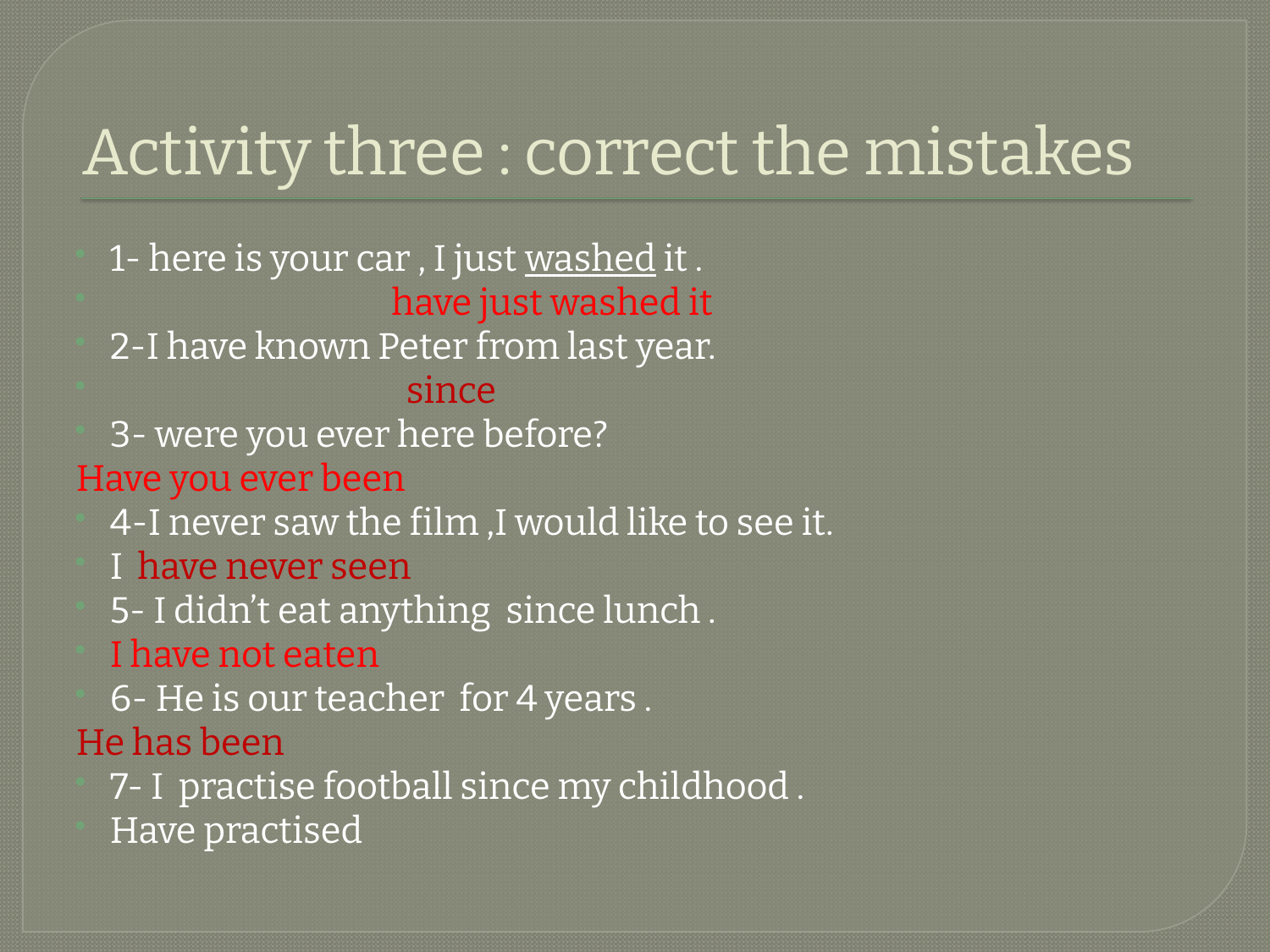

# Activity three : correct the mistakes
1- here is your car , I just washed it .
                                      have just washed it
2-I have known Peter from last year.
                                        since
3- were you ever here before?
Have you ever been
4-I never saw the film ,I would like to see it.
I  have never seen
5- I didn’t eat anything  since lunch .
I have not eaten
6- He is our teacher  for 4 years .
He has been
7- I  practise football since my childhood .
Have practised